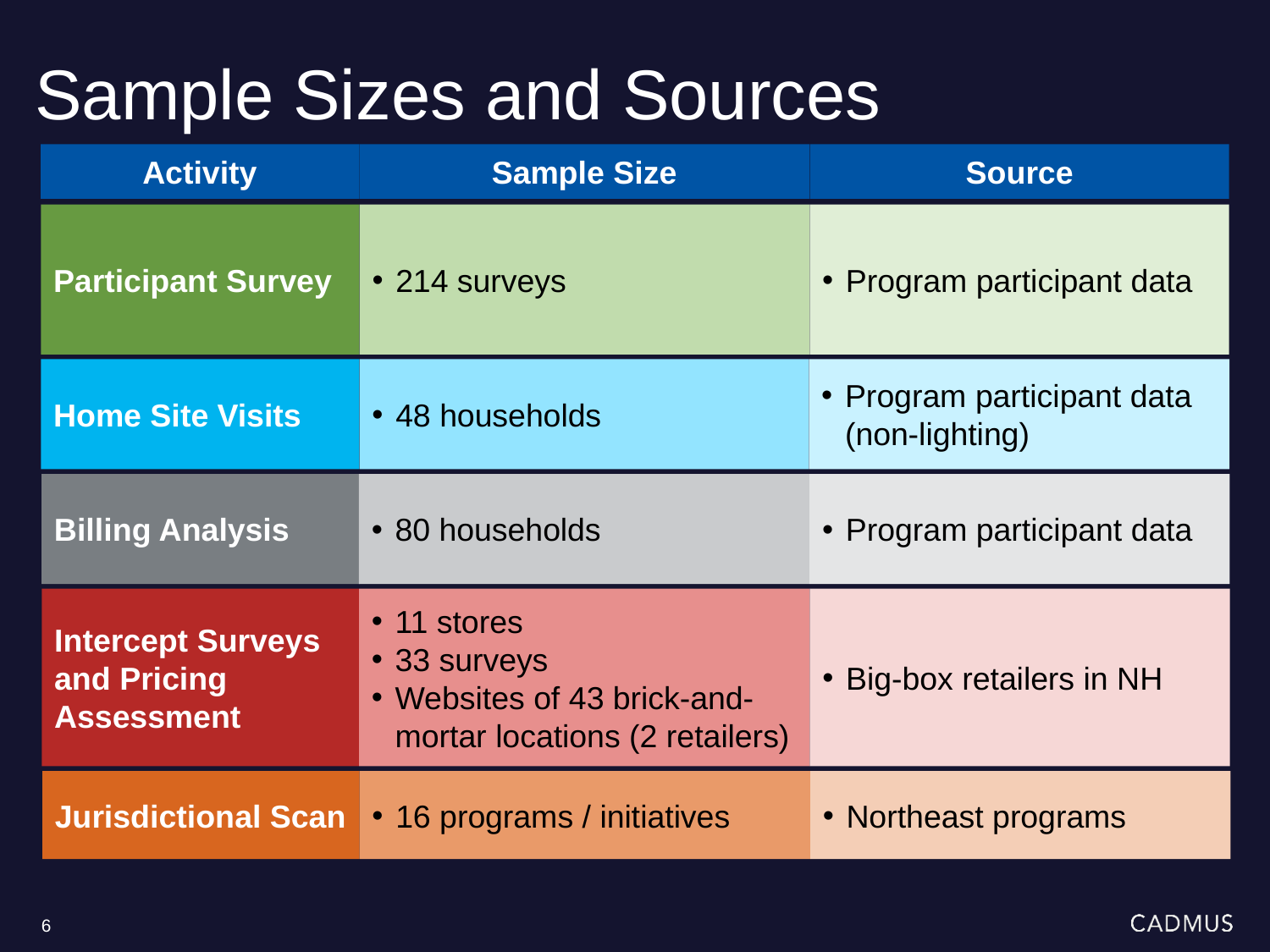

# Sample Sizes and Sources
Activity
Sample Size
Source
Participant Survey
214 surveys
Program participant data
Home Site Visits
48 households
Program participant data (non-lighting)
Billing Analysis
80 households
Program participant data
Intercept Surveys and Pricing Assessment
11 stores
33 surveys
Websites of 43 brick-and-mortar locations (2 retailers)
Big-box retailers in NH
Jurisdictional Scan
16 programs / initiatives
Northeast programs
6